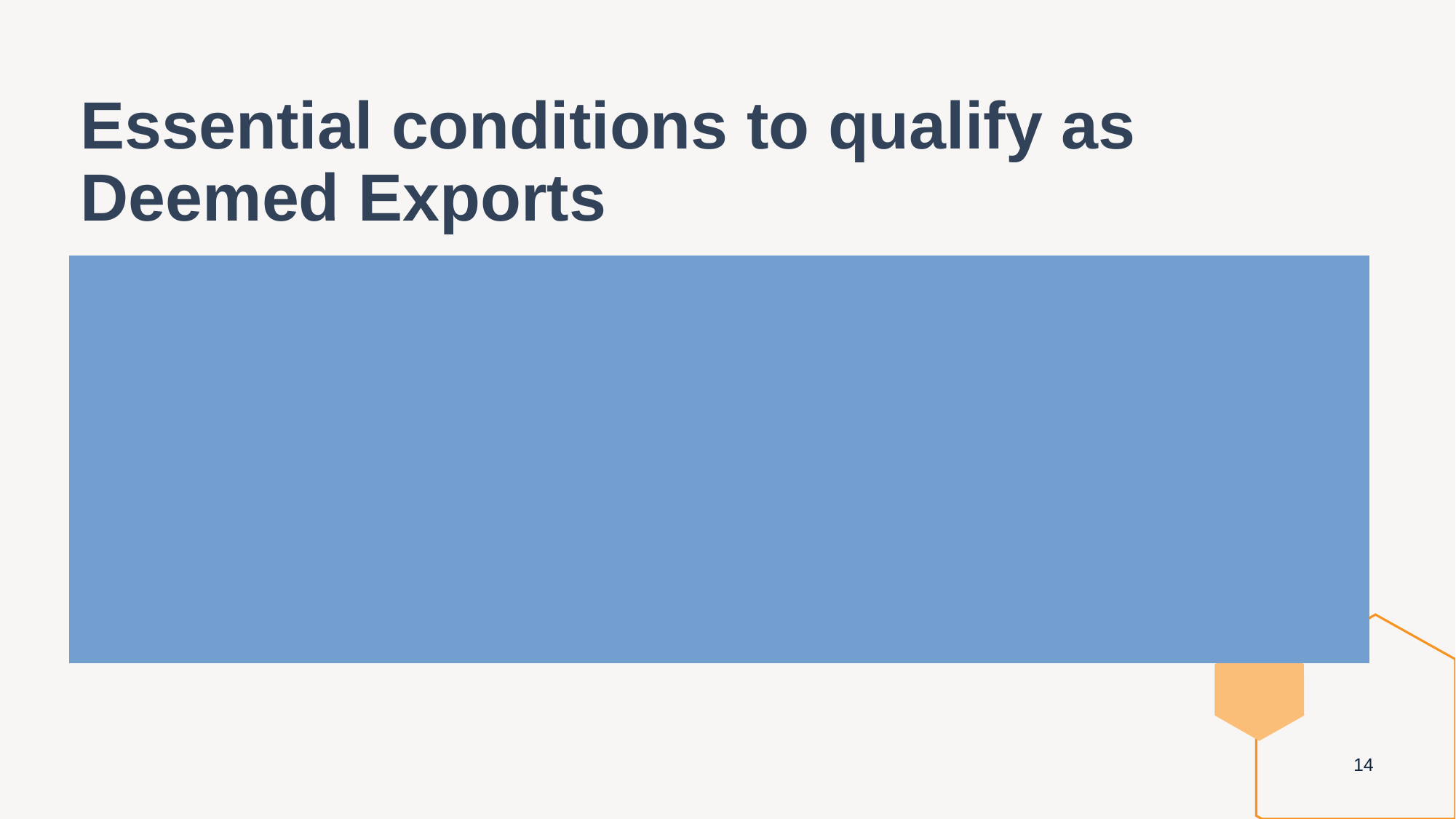

# Essential conditions to qualify as Deemed Exports
Applicable only for the notified supply of goods (not applicable to services) under Section 147 of CGST Act, 2017.
Goods are not required to be taken outside India.
Goods must be manufactured or produced in India.
Payment can be received in Indian Rupees or in convertible foreign exchange.
Such supplies cannot be made under Bond / LUT.
The tax must be paid at the time of supply.
Refund of tax paid on such supplies can be claimed either by supplier or recipient.
14